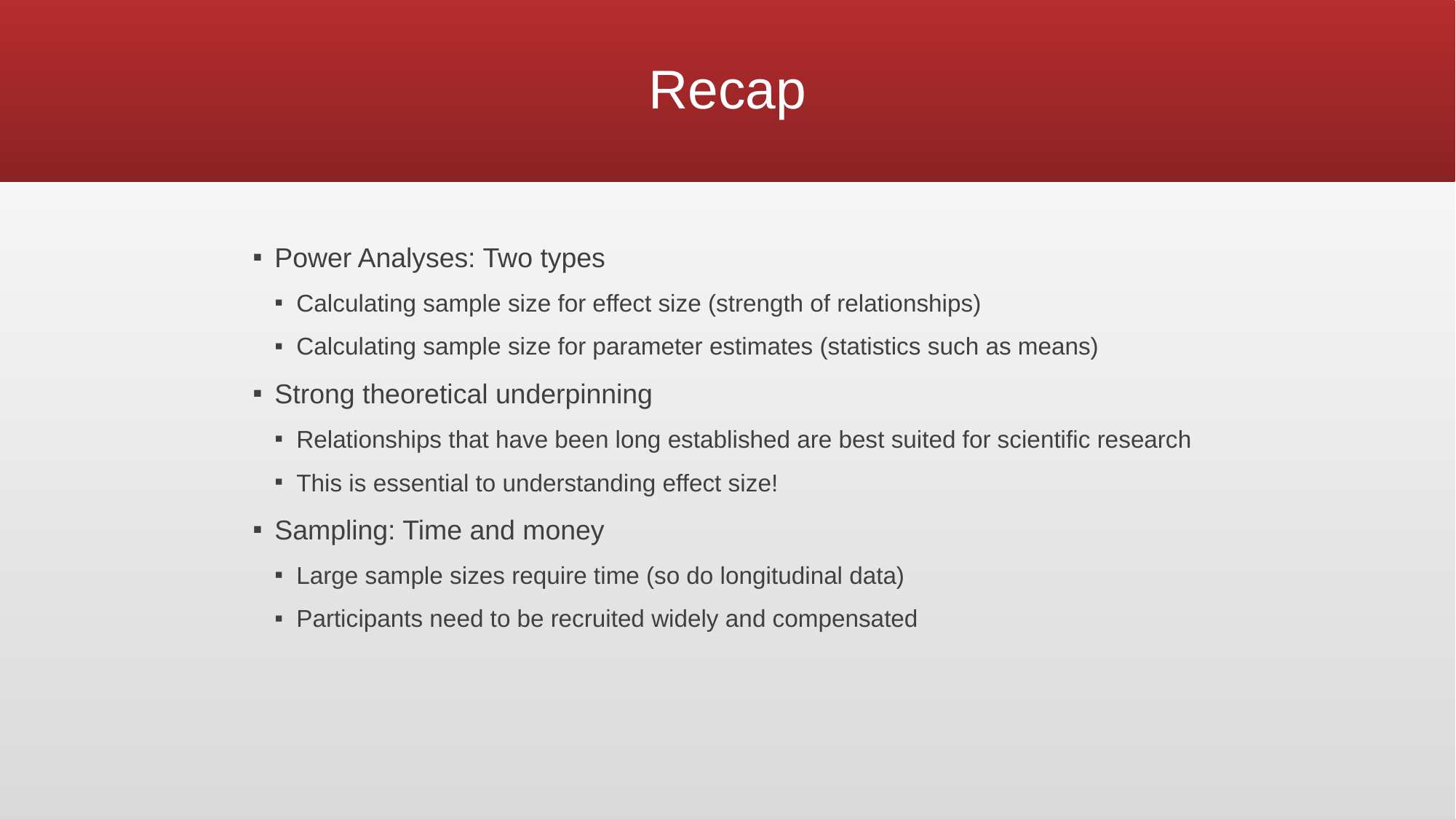

# Recap
Power Analyses: Two types
Calculating sample size for effect size (strength of relationships)
Calculating sample size for parameter estimates (statistics such as means)
Strong theoretical underpinning
Relationships that have been long established are best suited for scientific research
This is essential to understanding effect size!
Sampling: Time and money
Large sample sizes require time (so do longitudinal data)
Participants need to be recruited widely and compensated